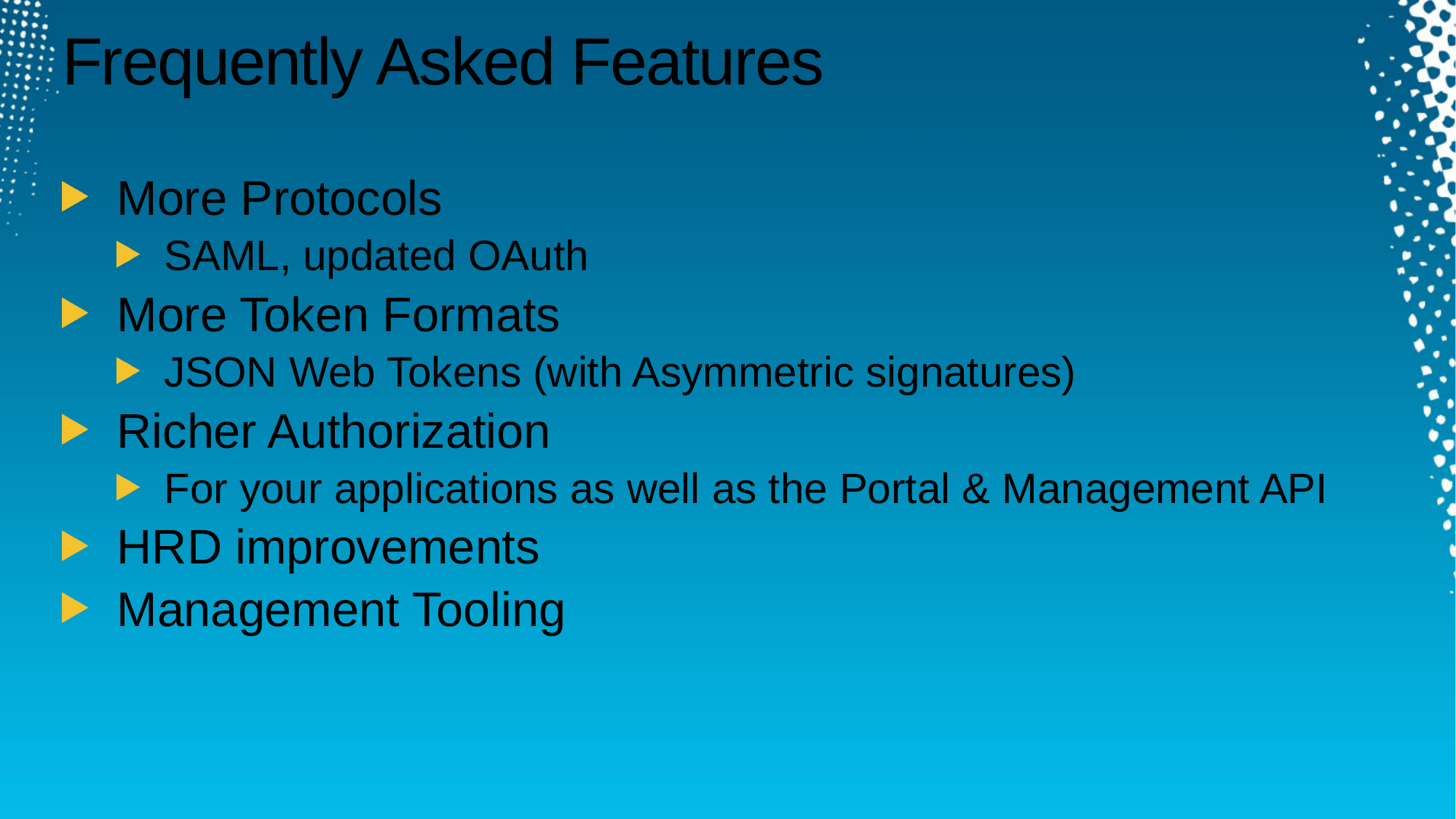

# Frequently Asked Features
More Protocols
SAML, updated OAuth
More Token Formats
JSON Web Tokens (with Asymmetric signatures)
Richer Authorization
For your applications as well as the Portal & Management API
HRD improvements
Management Tooling